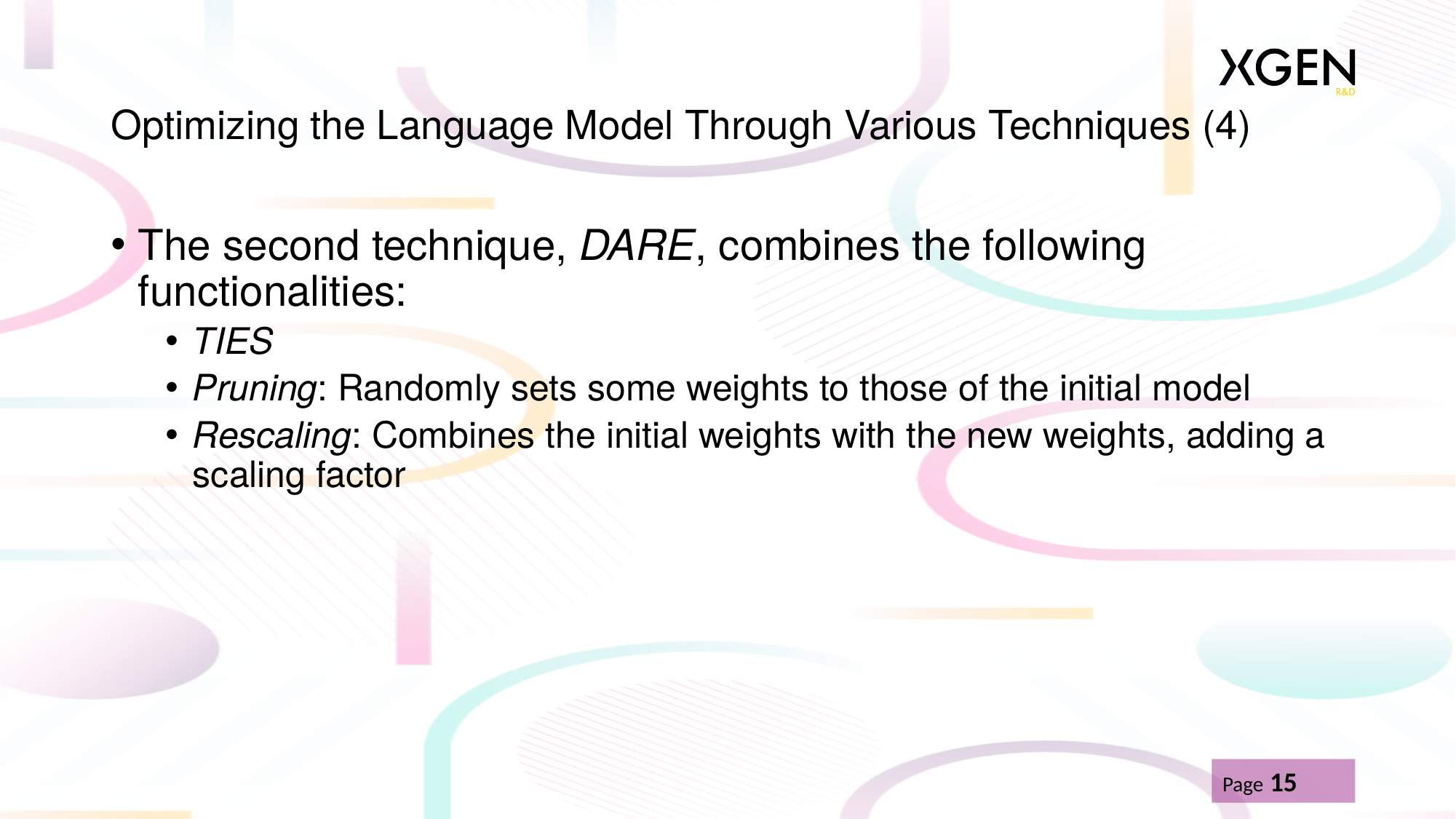

# Optimizing the Language Model Through Various Techniques (4)
The second technique, DARE, combines the following functionalities:
TIES
Pruning: Randomly sets some weights to those of the initial model
Rescaling: Combines the initial weights with the new weights, adding a scaling factor

Page 15